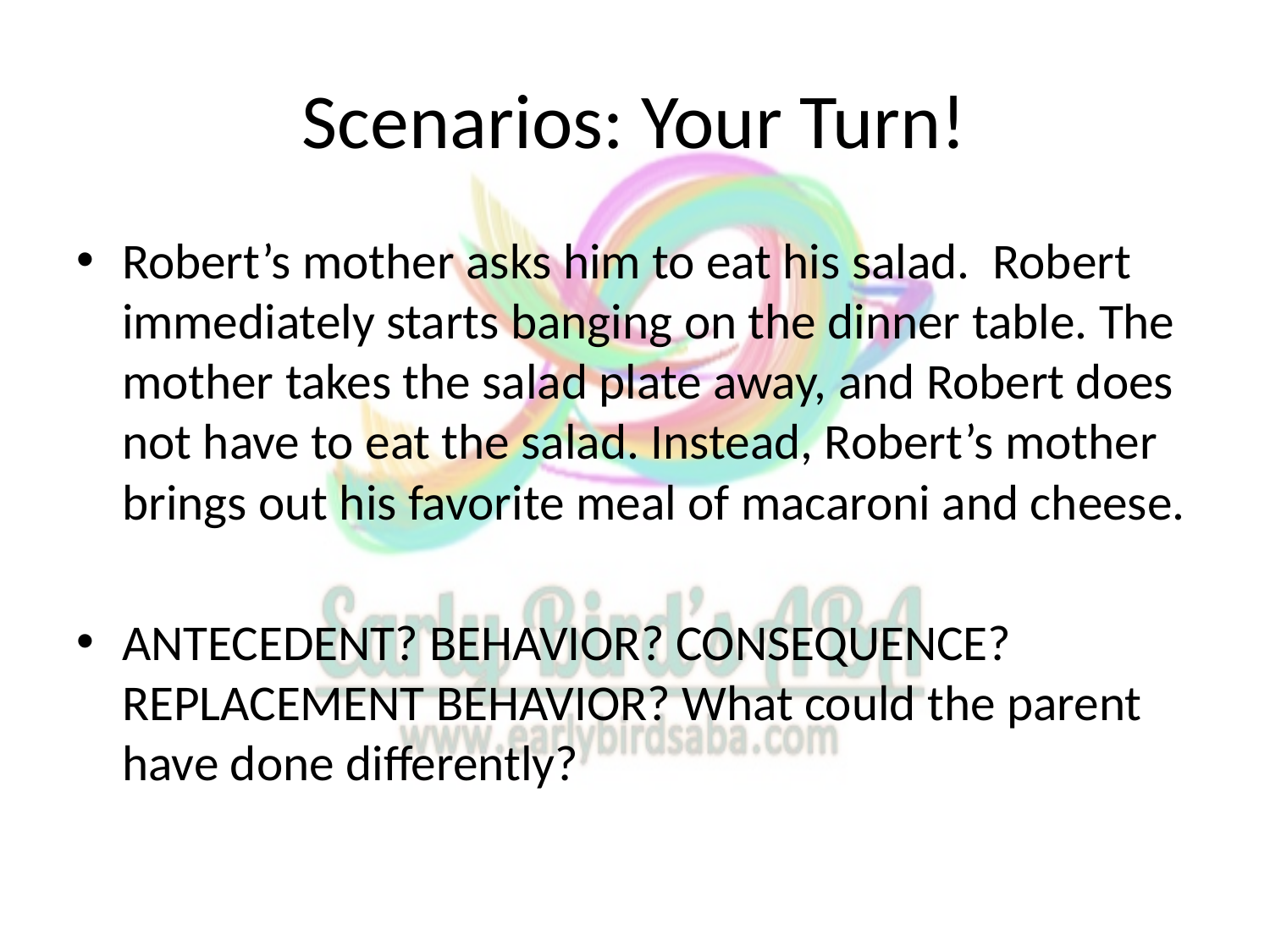

# Scenarios: Your Turn!
Robert’s mother asks him to eat his salad.  Robert immediately starts banging on the dinner table. The mother takes the salad plate away, and Robert does not have to eat the salad. Instead, Robert’s mother brings out his favorite meal of macaroni and cheese.

ANTECEDENT? BEHAVIOR? CONSEQUENCE? REPLACEMENT BEHAVIOR? What could the parent have done differently?